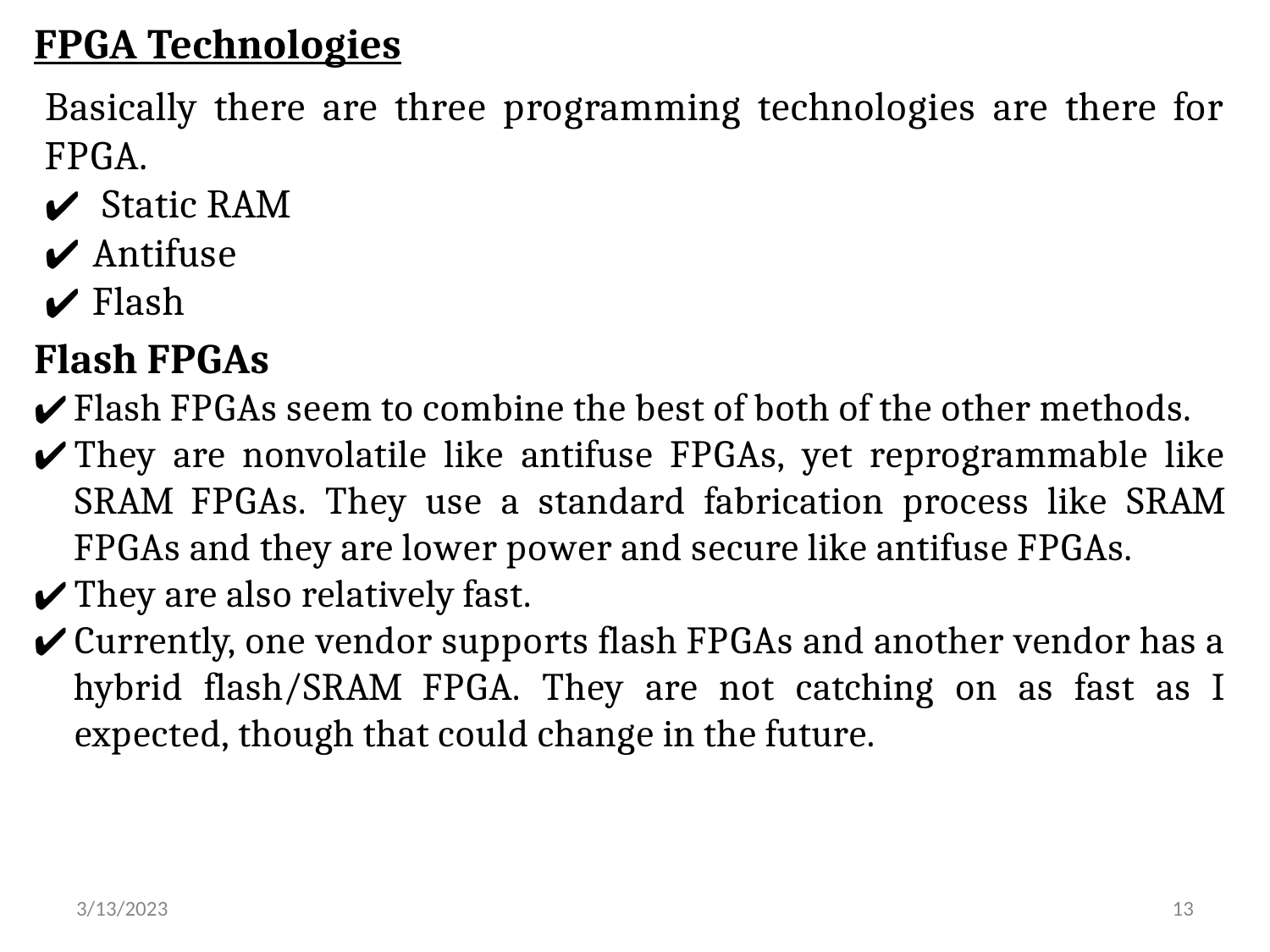

FPGA Technologies

Basically there are three programming technologies are there for FPGA.
 Static RAM
Antifuse
Flash
Flash FPGAs
Flash FPGAs seem to combine the best of both of the other methods.
They are nonvolatile like antifuse FPGAs, yet reprogrammable like SRAM FPGAs. They use a standard fabrication process like SRAM FPGAs and they are lower power and secure like antifuse FPGAs.
They are also relatively fast.
Currently, one vendor supports flash FPGAs and another vendor has a hybrid flash/SRAM FPGA. They are not catching on as fast as I expected, though that could change in the future.
3/13/2023
13